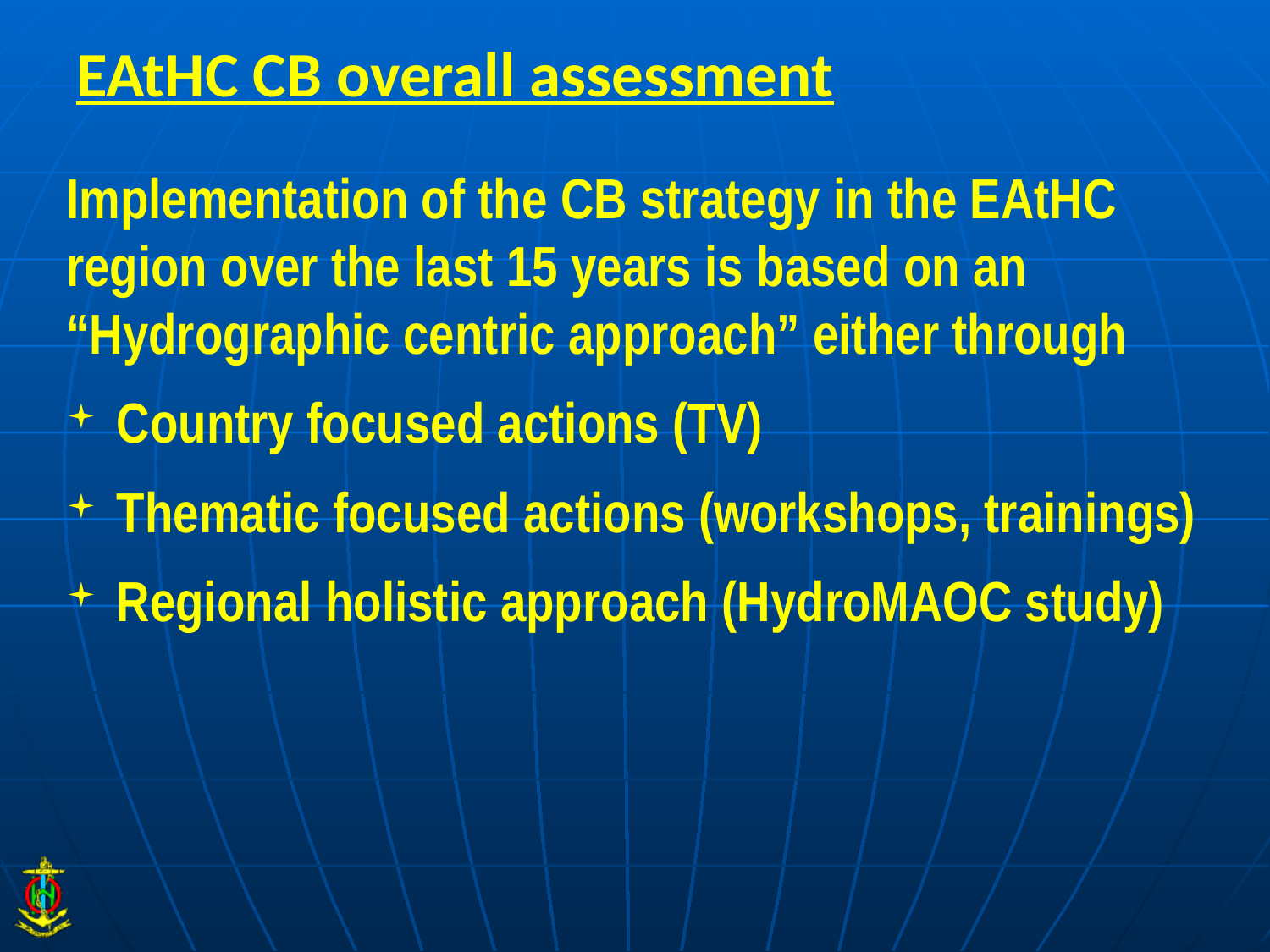

# EAtHC CB overall assessment
Implementation of the CB strategy in the EAtHC region over the last 15 years is based on an “Hydrographic centric approach” either through
Country focused actions (TV)
Thematic focused actions (workshops, trainings)
Regional holistic approach (HydroMAOC study)